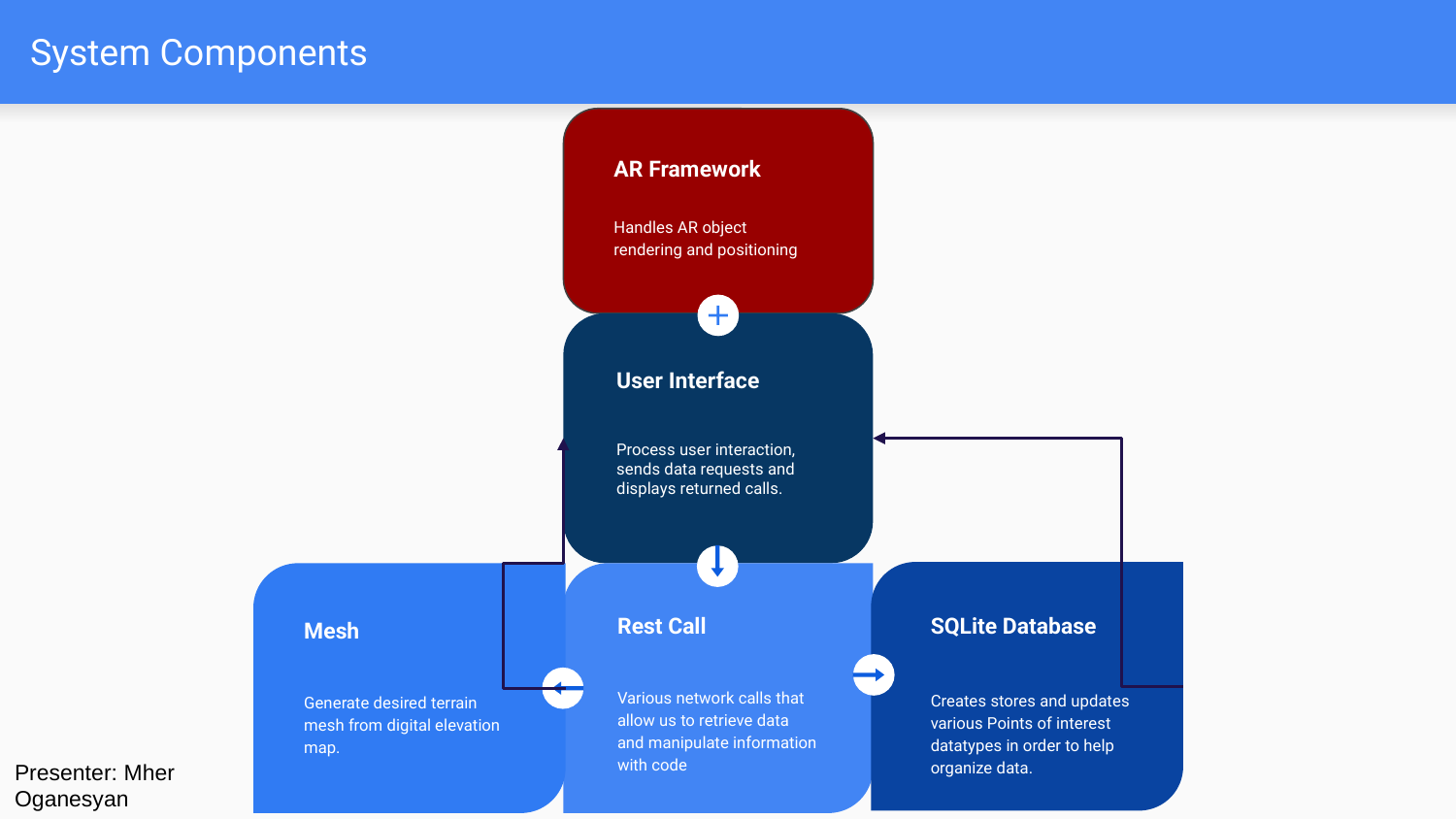

# System Components

AR Framework
Handles AR object rendering and positioning

User Interface
Process user interaction, sends data requests and displays returned calls.

SQLite Database
Creates stores and updates various Points of interest datatypes in order to help organize data.

Mesh
Generate desired terrain mesh from digital elevation map.

Rest Call
Various network calls that allow us to retrieve data and manipulate information with code

Presenter: Mher Oganesyan